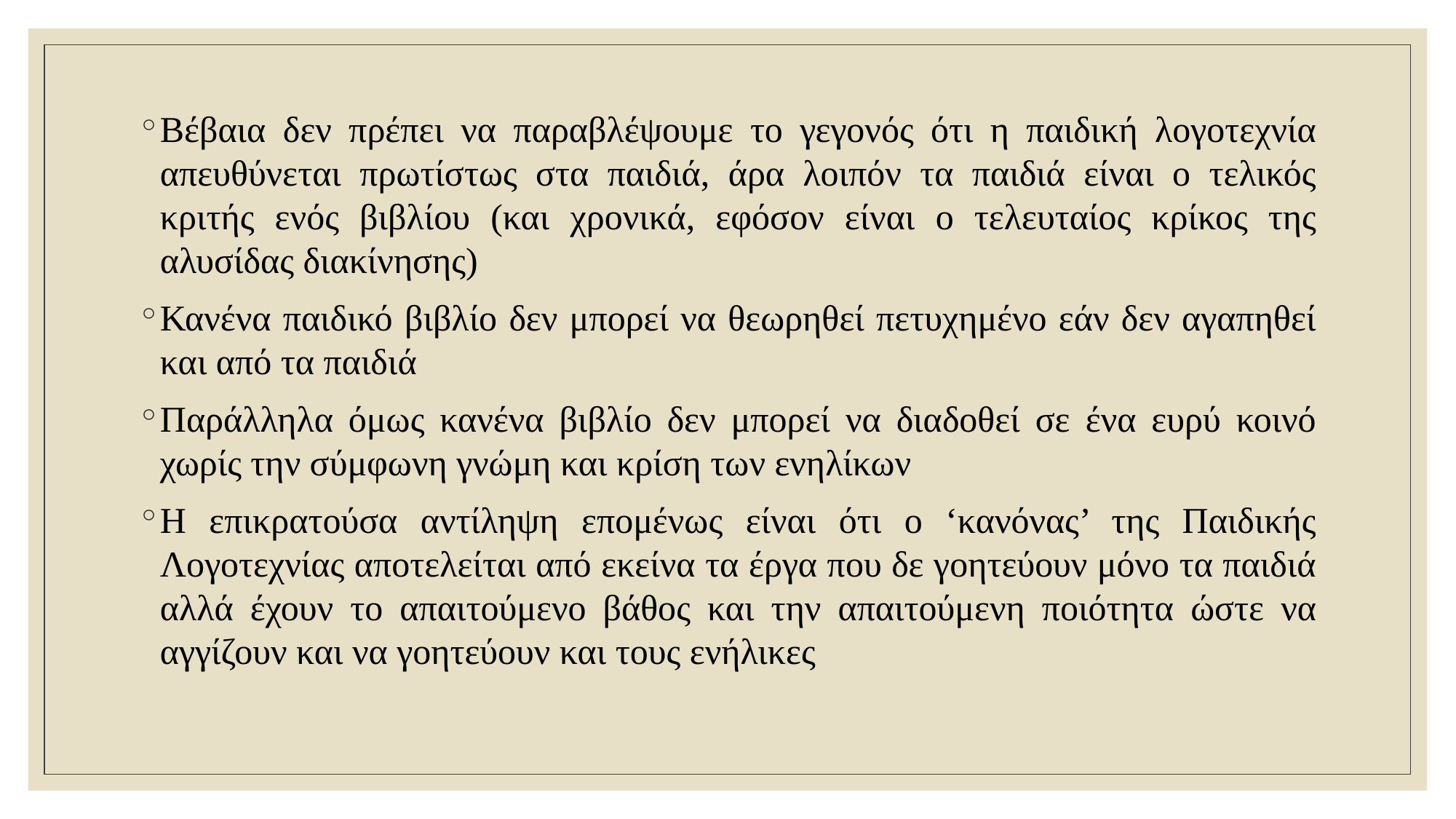

Βέβαια δεν πρέπει να παραβλέψουμε το γεγονός ότι η παιδική λογοτεχνία απευθύνεται πρωτίστως στα παιδιά, άρα λοιπόν τα παιδιά είναι ο τελικός κριτής ενός βιβλίου (και χρονικά, εφόσον είναι ο τελευταίος κρίκος της αλυσίδας διακίνησης)
Κανένα παιδικό βιβλίο δεν μπορεί να θεωρηθεί πετυχημένο εάν δεν αγαπηθεί και από τα παιδιά
Παράλληλα όμως κανένα βιβλίο δεν μπορεί να διαδοθεί σε ένα ευρύ κοινό χωρίς την σύμφωνη γνώμη και κρίση των ενηλίκων
Η επικρατούσα αντίληψη επομένως είναι ότι ο ‘κανόνας’ της Παιδικής Λογοτεχνίας αποτελείται από εκείνα τα έργα που δε γοητεύουν μόνο τα παιδιά αλλά έχουν το απαιτούμενο βάθος και την απαιτούμενη ποιότητα ώστε να αγγίζουν και να γοητεύουν και τους ενήλικες